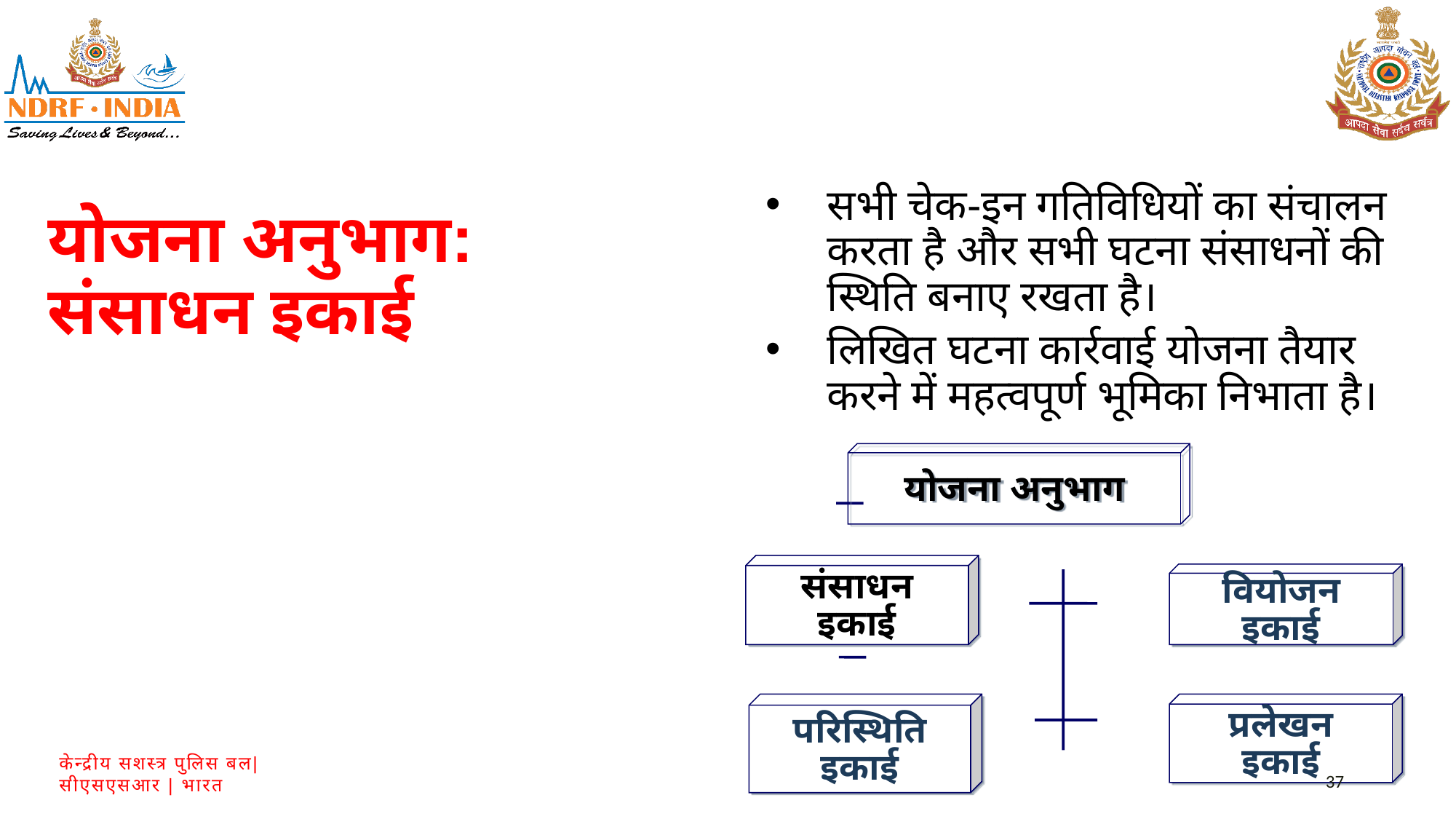

सभी चेक-इन गतिविधियों का संचालन करता है और सभी घटना संसाधनों की स्थिति बनाए रखता है।
लिखित घटना कार्रवाई योजना तैयार करने में महत्वपूर्ण भूमिका निभाता है।

योजना अनुभाग: संसाधन इकाई
योजना अनुभाग
संसाधन
इकाई
वियोजन
इकाई

परिस्थिति
इकाई
प्रलेखन
इकाई

37